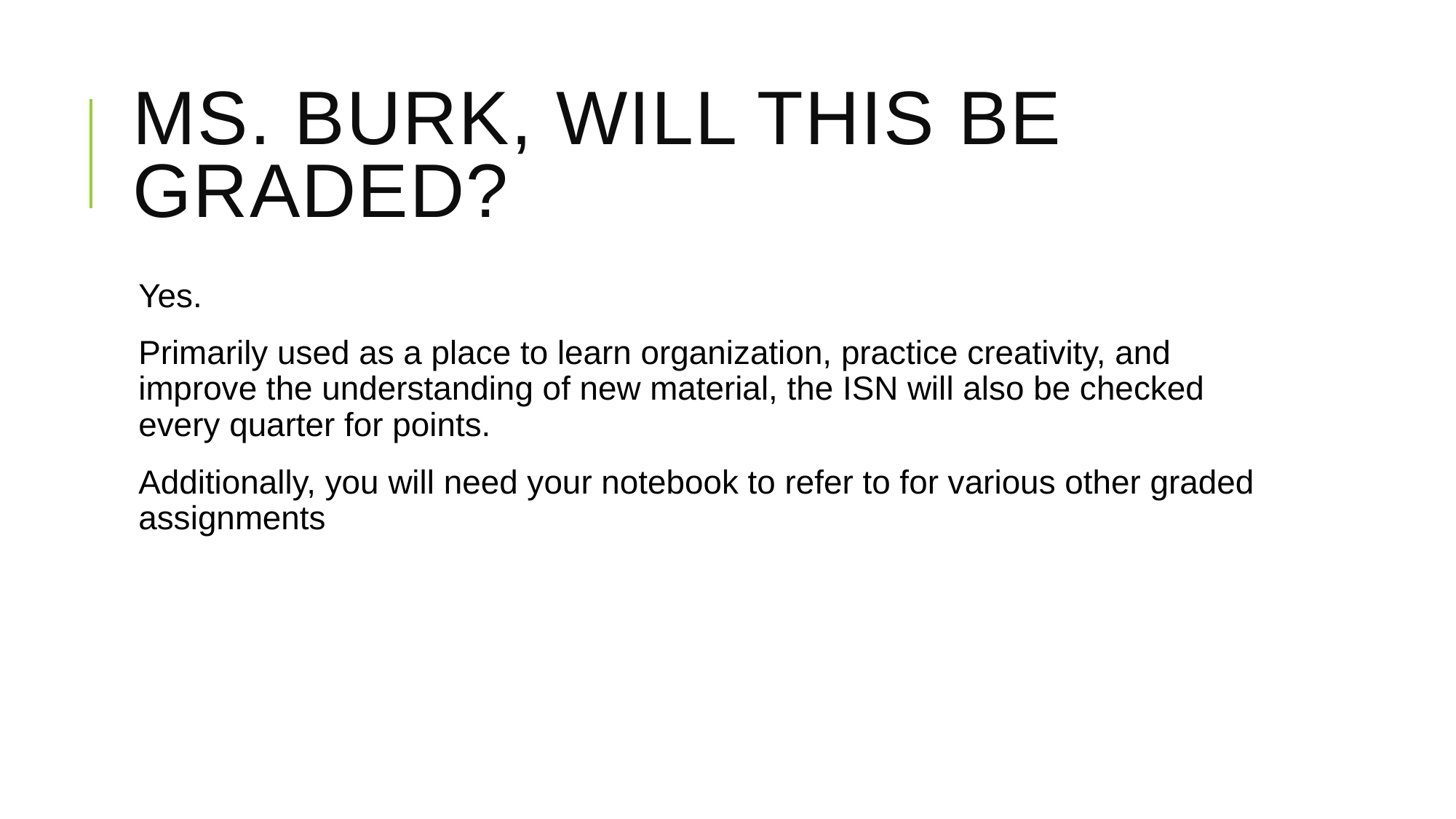

# Ms. Burk, will this be graded?
Yes.
Primarily used as a place to learn organization, practice creativity, and improve the understanding of new material, the ISN will also be checked every quarter for points.
Additionally, you will need your notebook to refer to for various other graded assignments